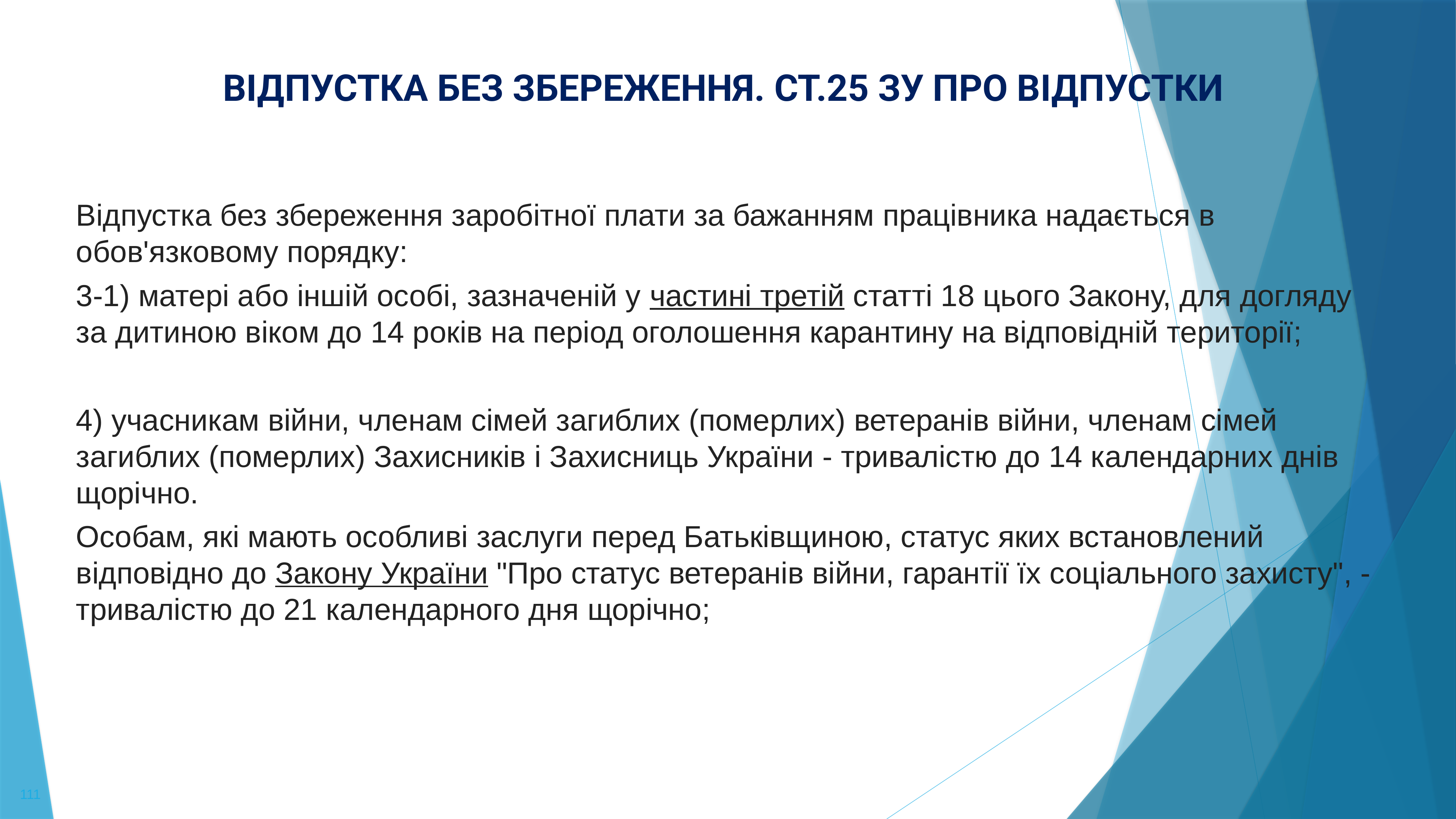

ВІДПУСТКА БЕЗ ЗБЕРЕЖЕННЯ. Ст.25 ЗУ ПРО ВІДПУСТКИ
Відпустка без збереження заробітної плати за бажанням працівника надається в обов'язковому порядку:
3-1) матері або іншій особі, зазначеній у частині третій статті 18 цього Закону, для догляду за дитиною віком до 14 років на період оголошення карантину на відповідній території;

4) учасникам війни, членам сімей загиблих (померлих) ветеранів війни, членам сімей загиблих (померлих) Захисників і Захисниць України - тривалістю до 14 календарних днів щорічно.
Особам, які мають особливі заслуги перед Батьківщиною, статус яких встановлений відповідно до Закону України "Про статус ветеранів війни, гарантії їх соціального захисту", - тривалістю до 21 календарного дня щорічно;
111